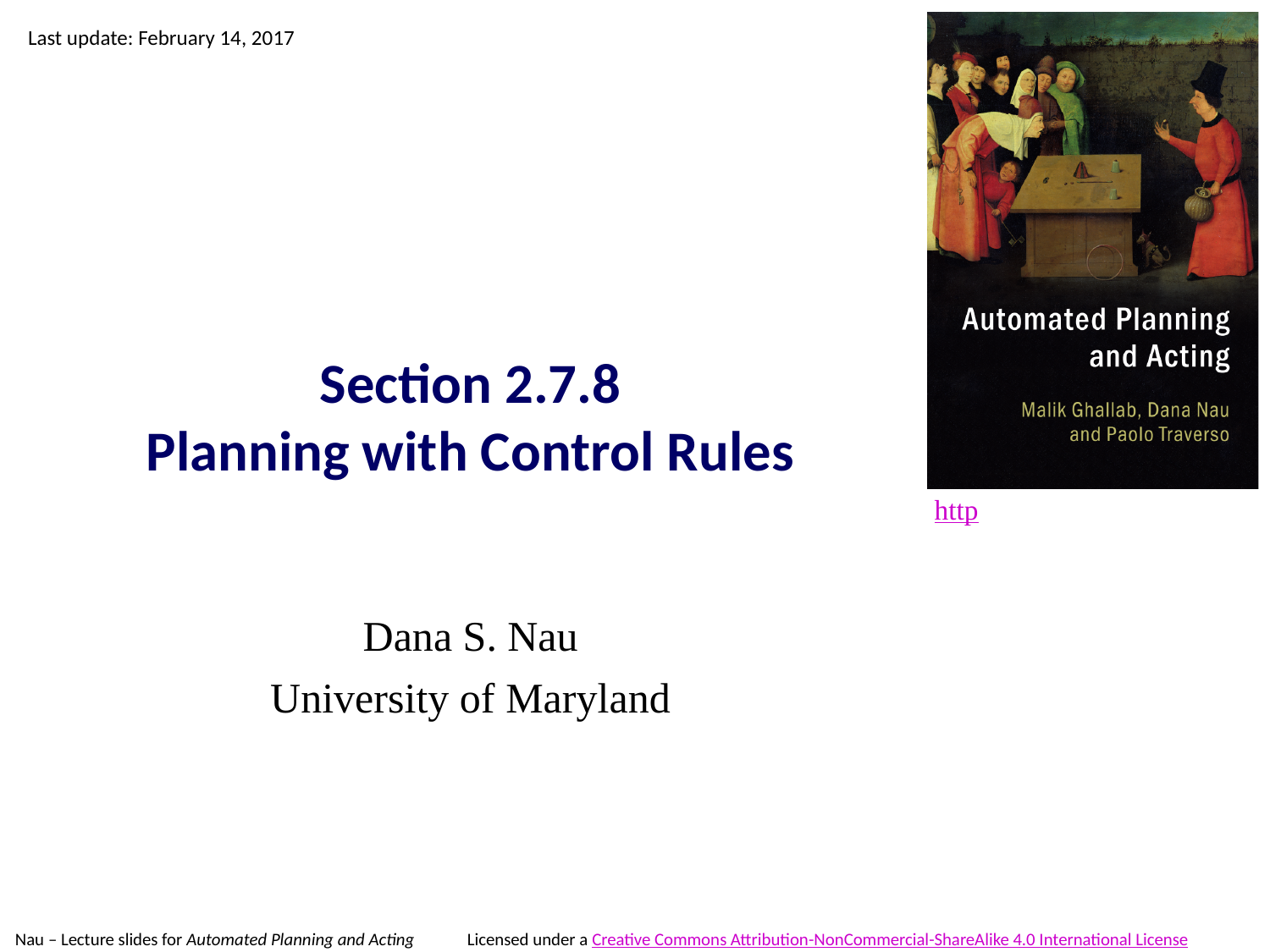

# Section 2.7.8 Planning with Control Rules
Dana S. Nau
University of Maryland